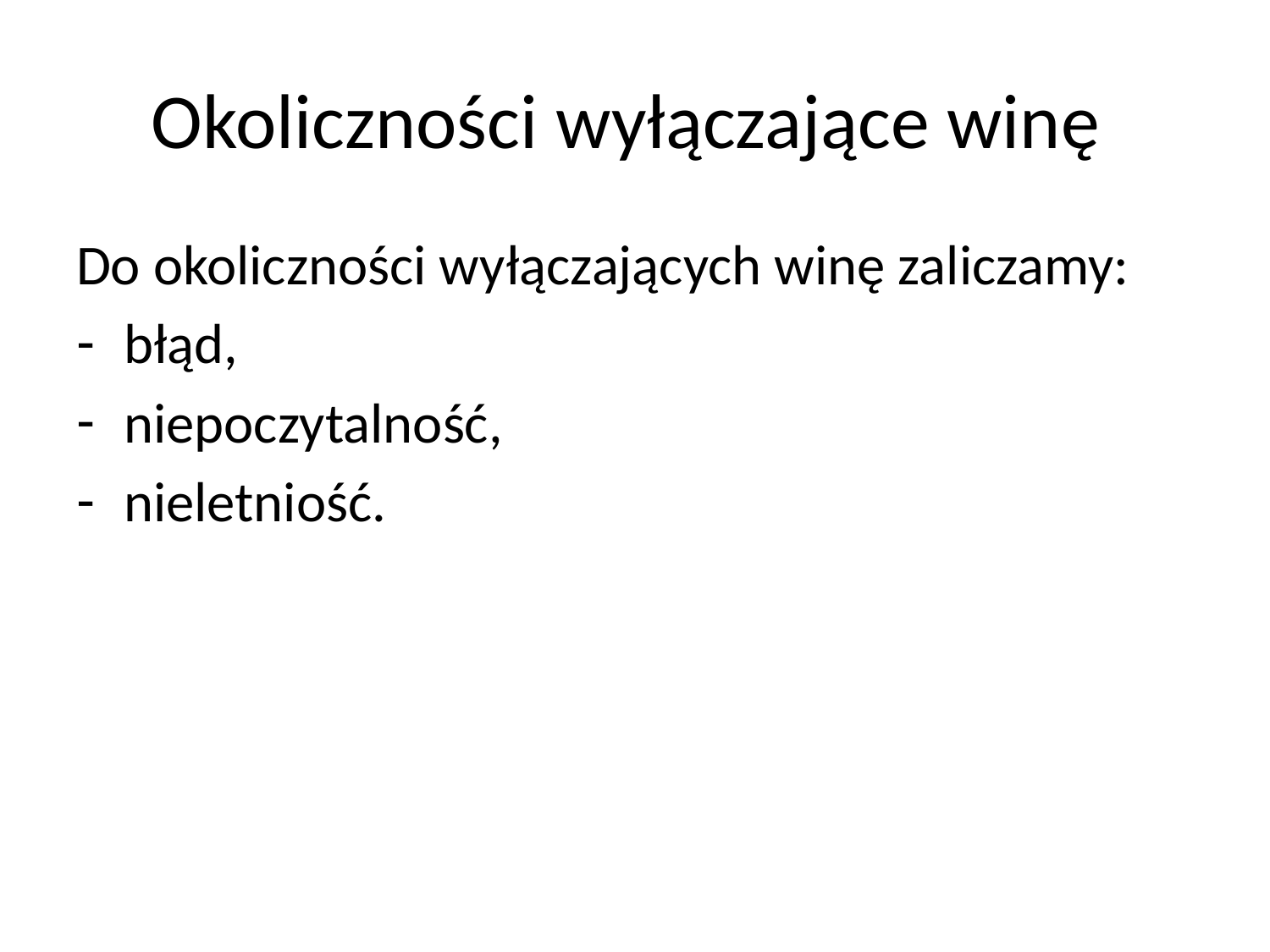

# Okoliczności wyłączające winę
Do okoliczności wyłączających winę zaliczamy:
błąd,
niepoczytalność,
nieletniość.